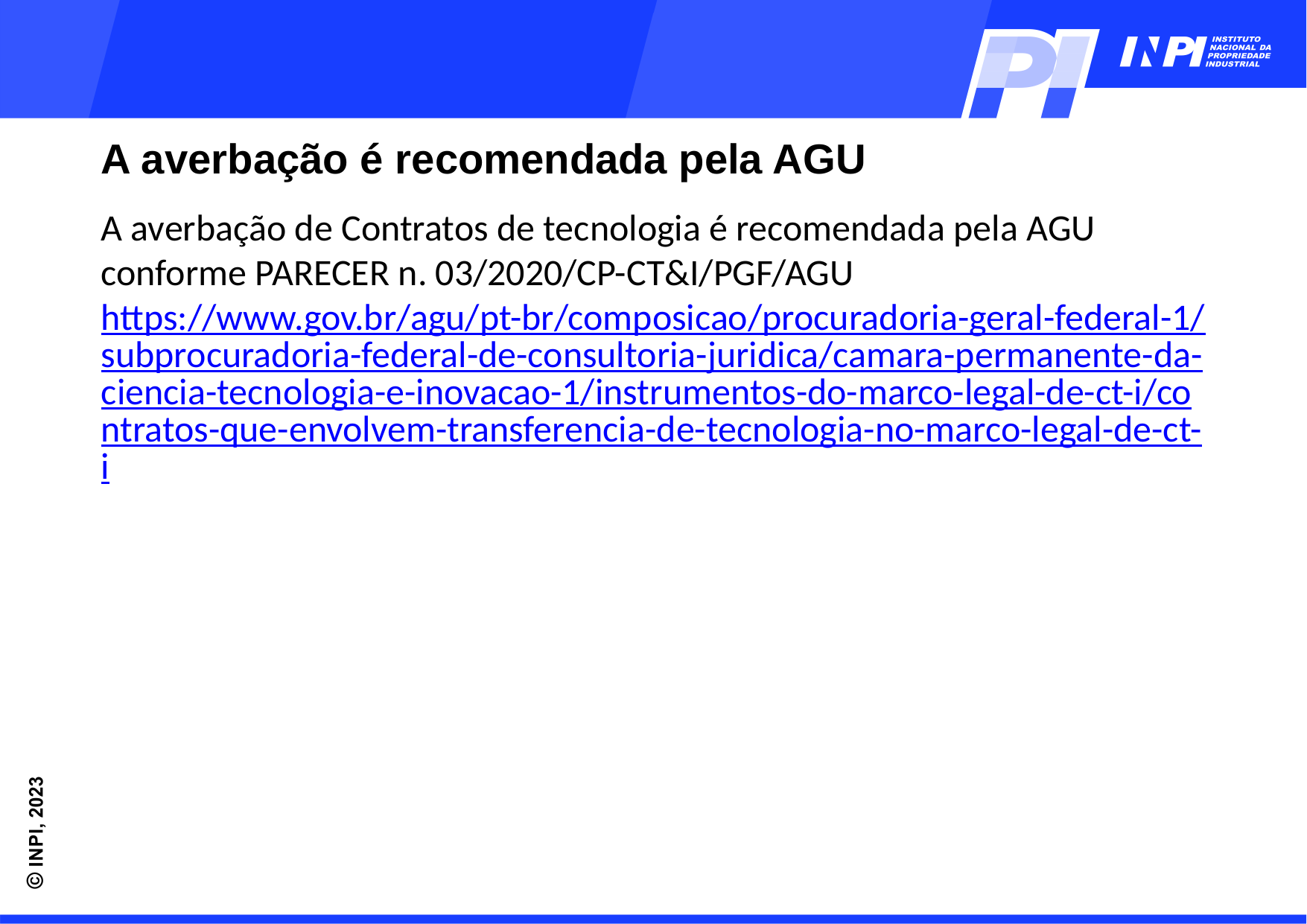

A averbação é recomendada pela AGU
A averbação de Contratos de tecnologia é recomendada pela AGU conforme PARECER n. 03/2020/CP-CT&I/PGF/AGU https://www.gov.br/agu/pt-br/composicao/procuradoria-geral-federal-1/subprocuradoria-federal-de-consultoria-juridica/camara-permanente-da-ciencia-tecnologia-e-inovacao-1/instrumentos-do-marco-legal-de-ct-i/contratos-que-envolvem-transferencia-de-tecnologia-no-marco-legal-de-ct-i